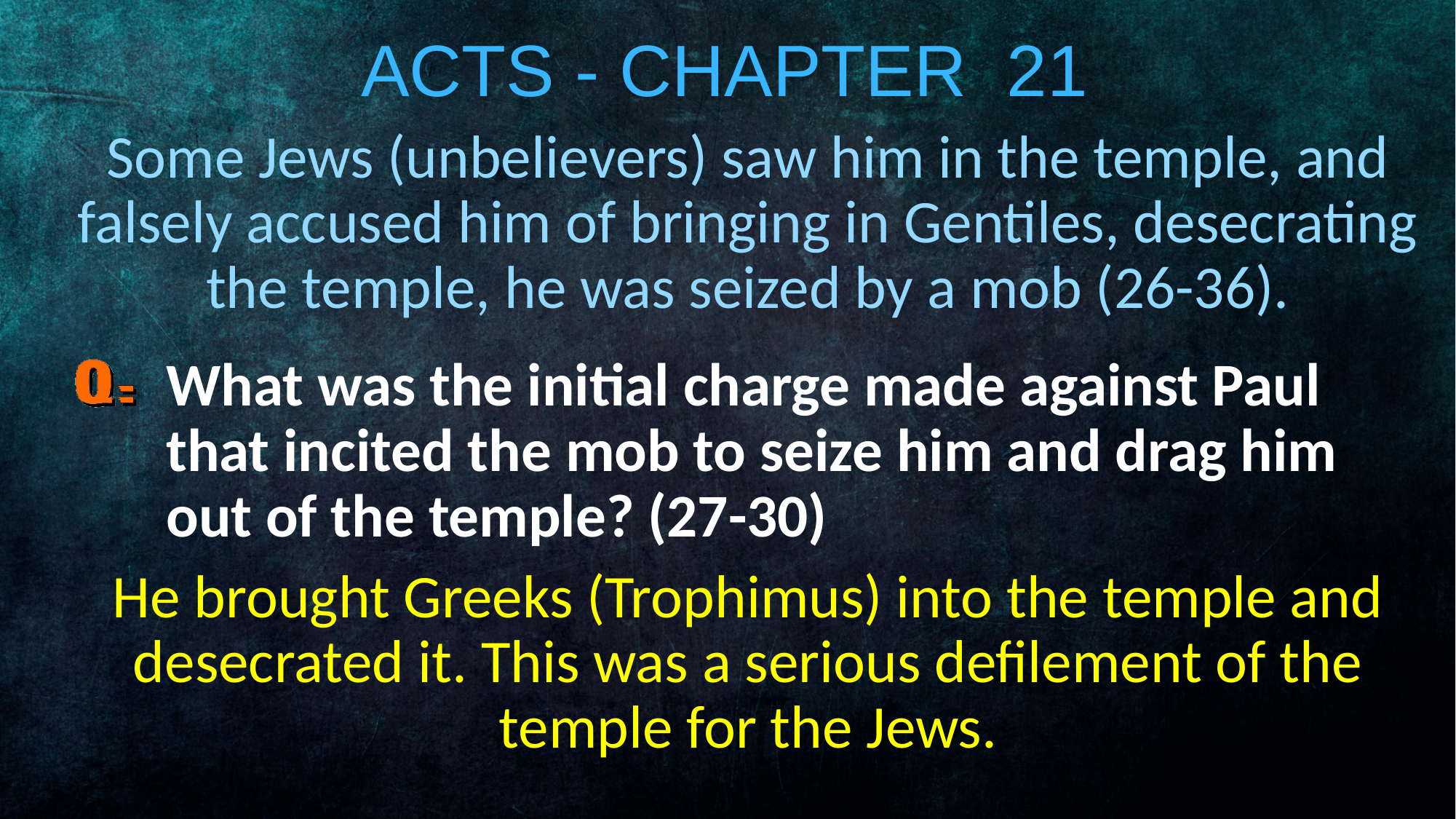

# Acts - Chapter  21
Some Jews (unbelievers) saw him in the temple, and falsely accused him of bringing in Gentiles, desecrating the temple, he was seized by a mob (26-36).

What was the initial charge made against Paul that incited the mob to seize him and drag him out of the temple? (27-30)
He brought Greeks (Trophimus) into the temple and desecrated it. This was a serious defilement of the temple for the Jews.